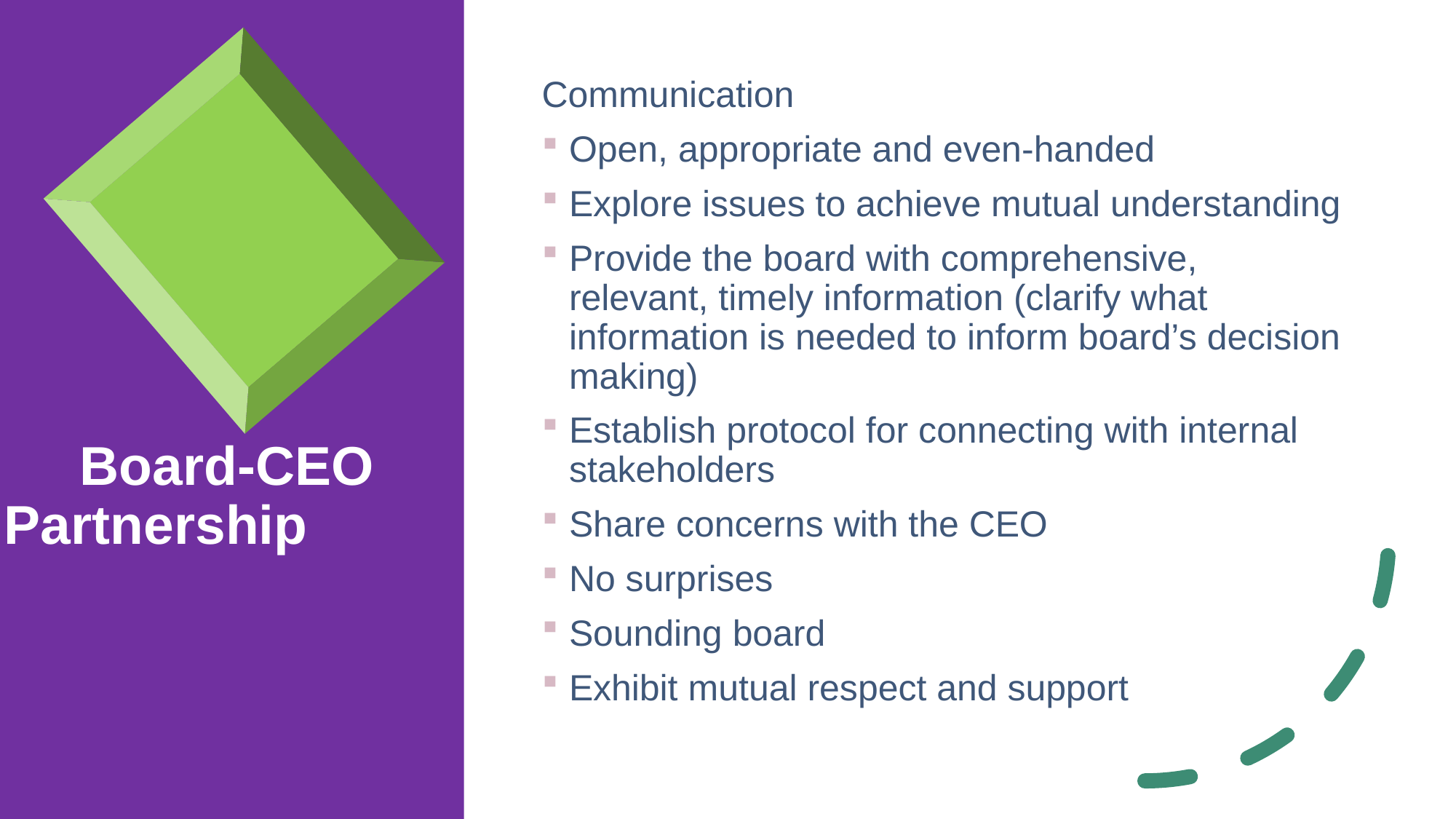

# Board-CEO      Partnership
Communication
Open, appropriate and even-handed
Explore issues to achieve mutual understanding
Provide the board with comprehensive, relevant, timely information (clarify what information is needed to inform board’s decision making)
Establish protocol for connecting with internal stakeholders
Share concerns with the CEO
No surprises
Sounding board
Exhibit mutual respect and support